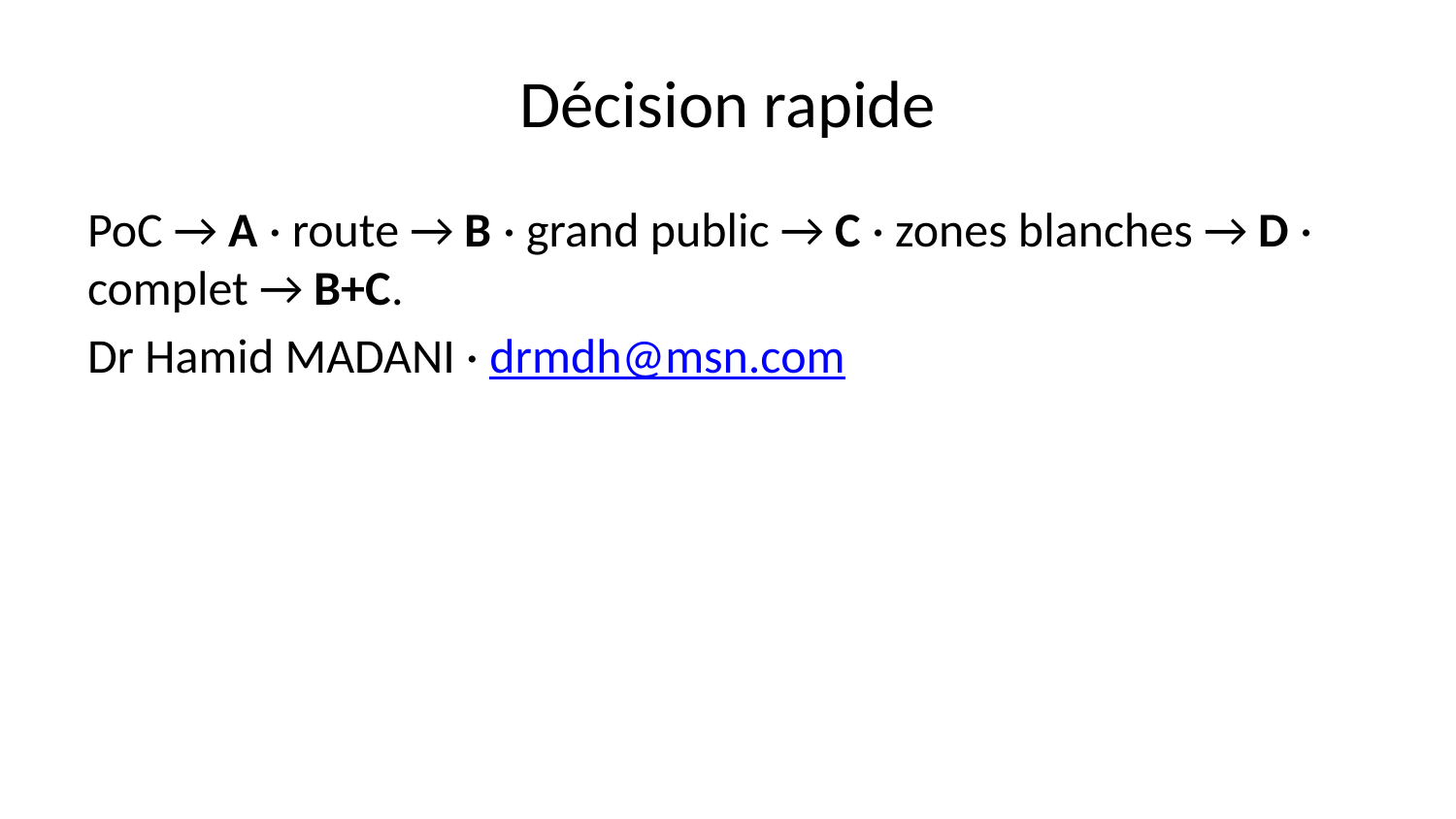

# Décision rapide
PoC → A · route → B · grand public → C · zones blanches → D · complet → B+C.
Dr Hamid MADANI · drmdh@msn.com